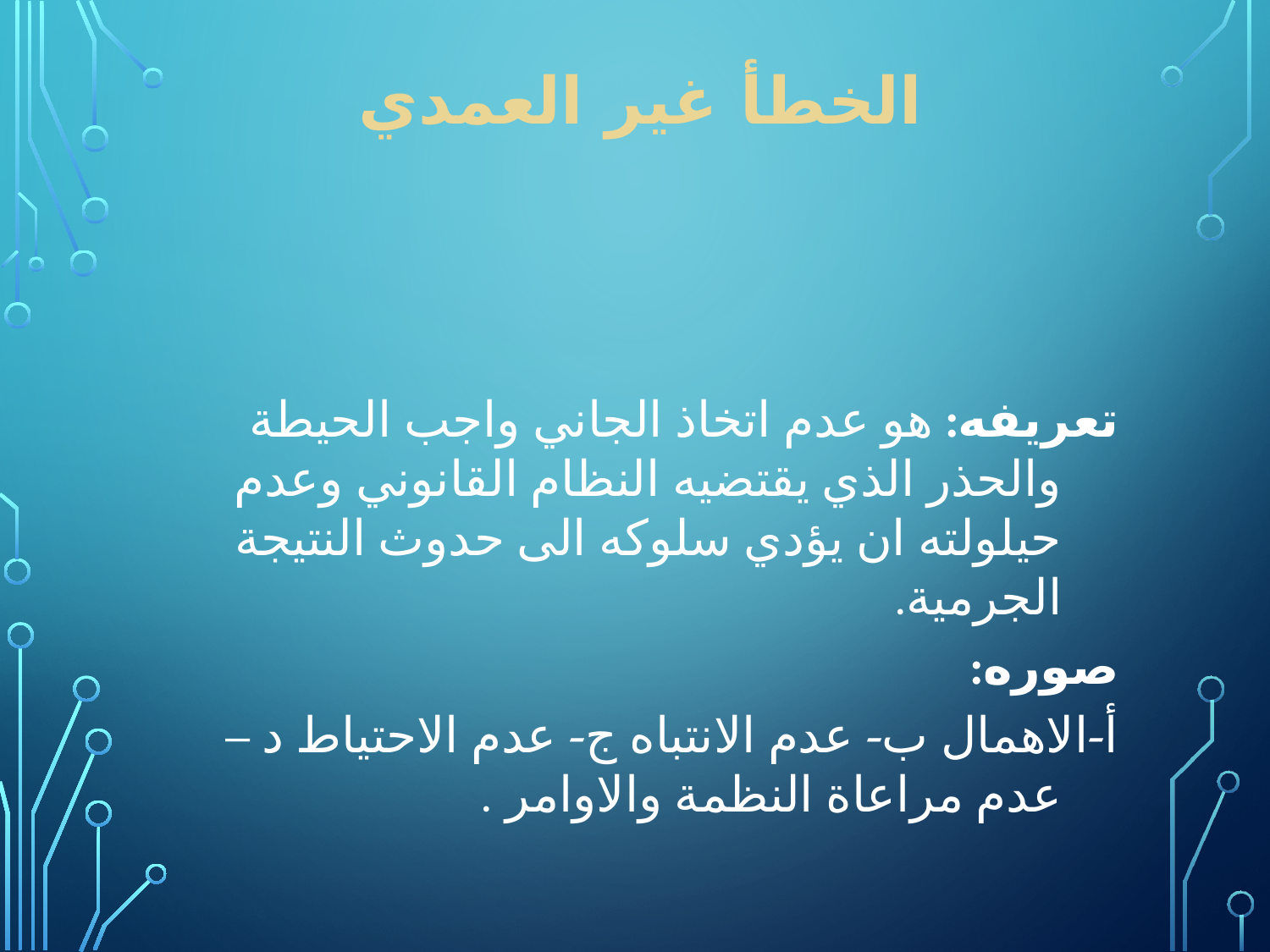

# الخطأ غير العمدي

تعريفه: هو عدم اتخاذ الجاني واجب الحيطة والحذر الذي يقتضيه النظام القانوني وعدم حيلولته ان يؤدي سلوكه الى حدوث النتيجة الجرمية.
صوره:
أ-الاهمال ب- عدم الانتباه ج- عدم الاحتياط د – عدم مراعاة النظمة والاوامر .